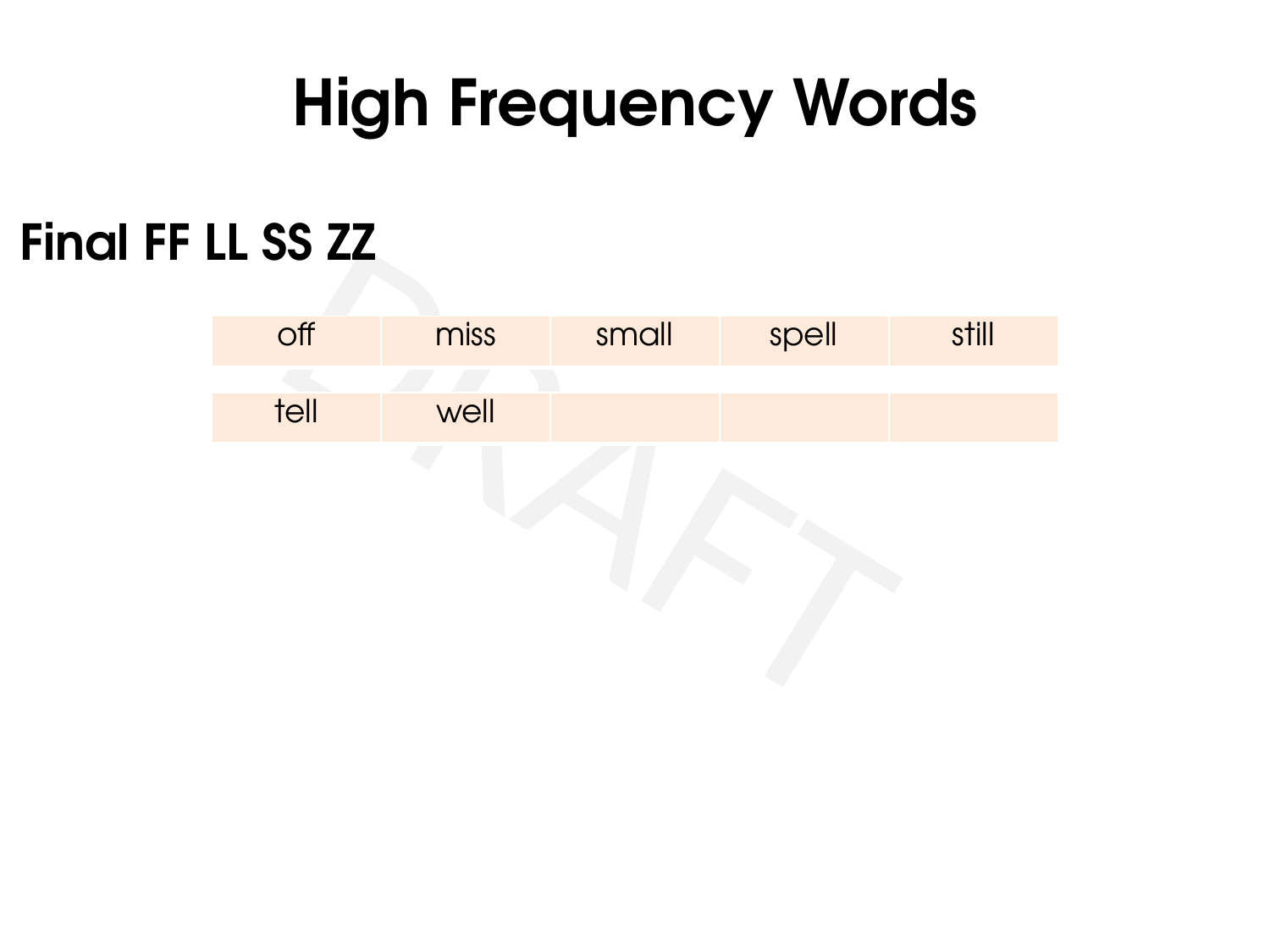

High Frequency Words

Final FF LL SS ZZ

| off | miss | small | spell | still |
| --- | --- | --- | --- | --- |
| tell | well |  |  |  |
| --- | --- | --- | --- | --- |